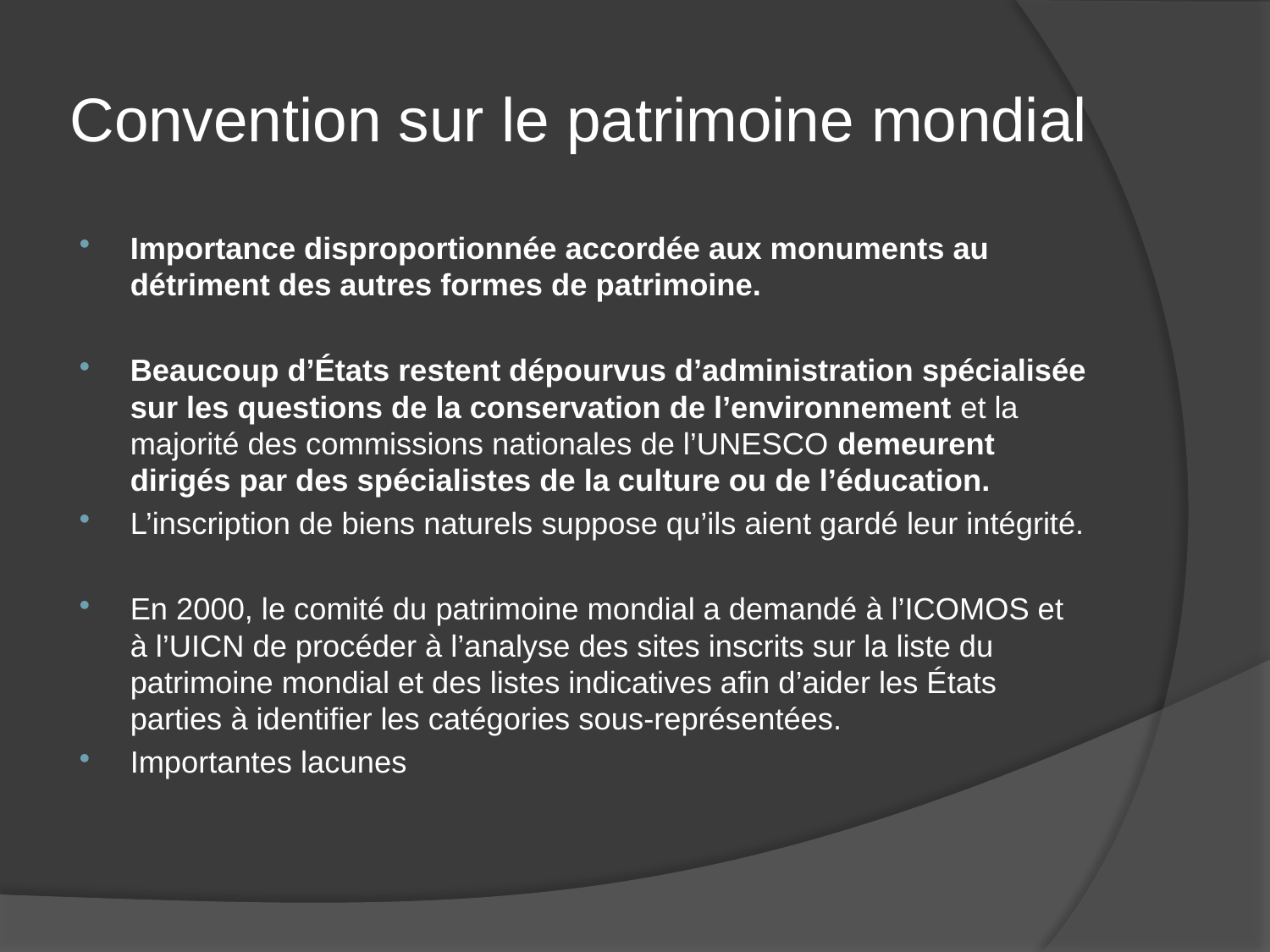

# Convention sur le patrimoine mondial
Importance disproportionnée accordée aux monuments au détriment des autres formes de patrimoine.

Beaucoup d’États restent dépourvus d’administration spécialisée sur les questions de la conservation de l’environnement et la majorité des commissions nationales de l’UNESCO demeurent dirigés par des spécialistes de la culture ou de l’éducation.
L’inscription de biens naturels suppose qu’ils aient gardé leur intégrité.

En 2000, le comité du patrimoine mondial a demandé à l’ICOMOS et à l’UICN de procéder à l’analyse des sites inscrits sur la liste du patrimoine mondial et des listes indicatives afin d’aider les États parties à identifier les catégories sous-représentées.
Importantes lacunes